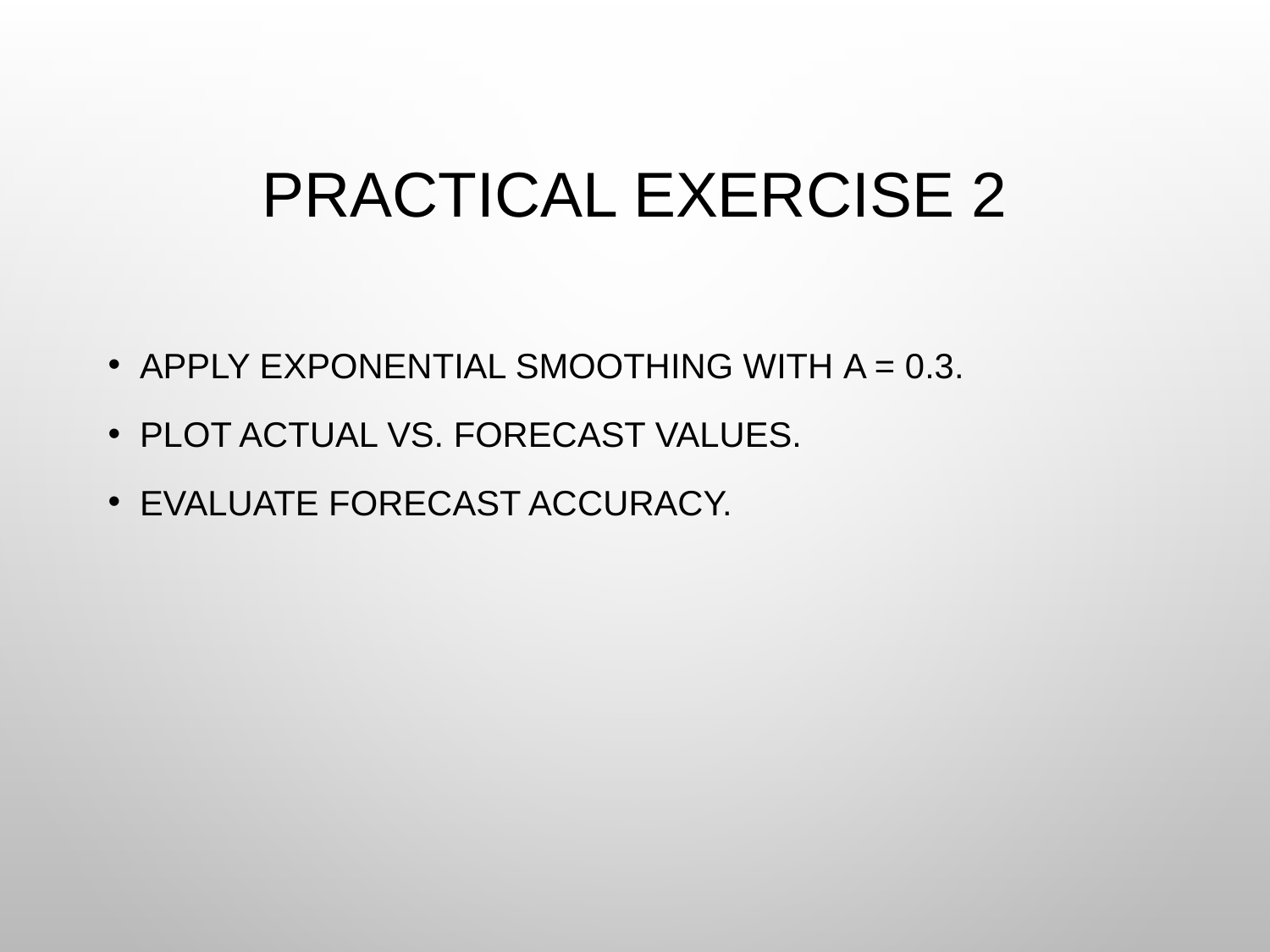

# Practical Exercise 2
Apply exponential smoothing with α = 0.3.
Plot actual vs. forecast values.
Evaluate forecast accuracy.